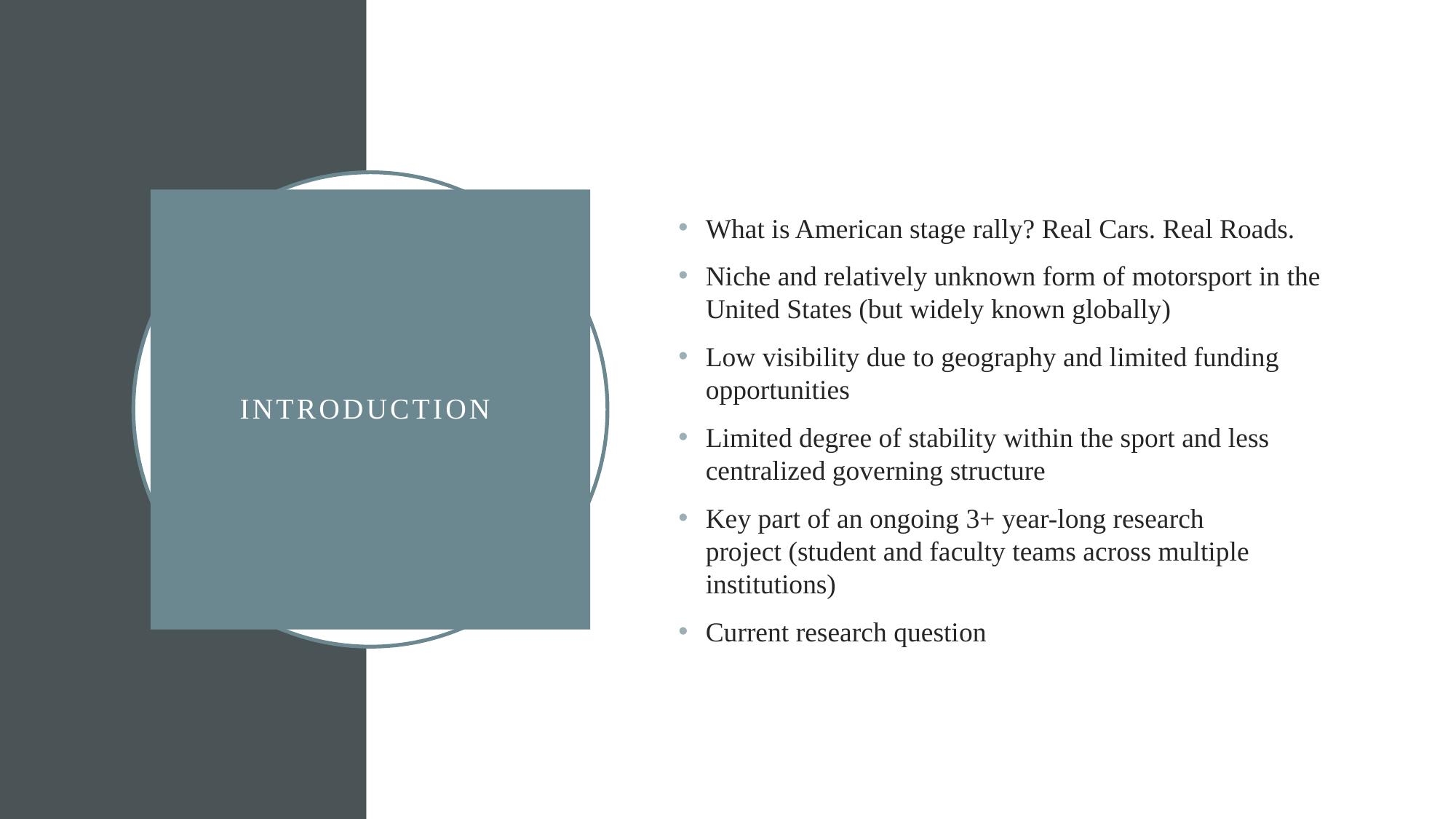

What is American stage rally? Real Cars. Real Roads.
Niche and relatively unknown form of motorsport in the United States (but widely known globally)
Low visibility due to geography and limited funding opportunities
Limited degree of stability within the sport and less centralized governing structure
Key part of an ongoing 3+ year-long research project (student and faculty teams across multiple institutions)
Current research question

# Introduction